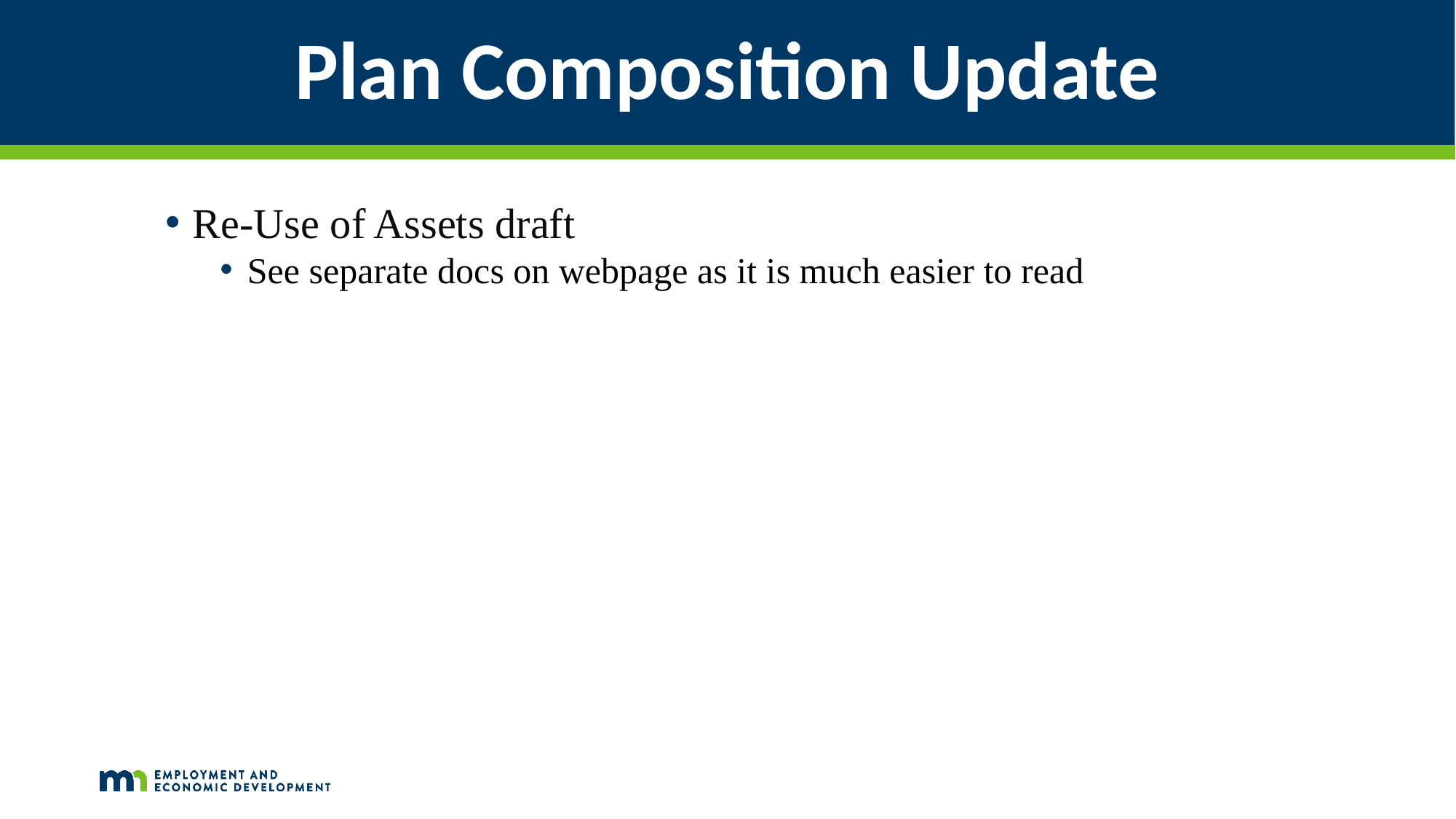

# Plan Composition Update
Re-Use of Assets draft
See separate docs on webpage as it is much easier to read